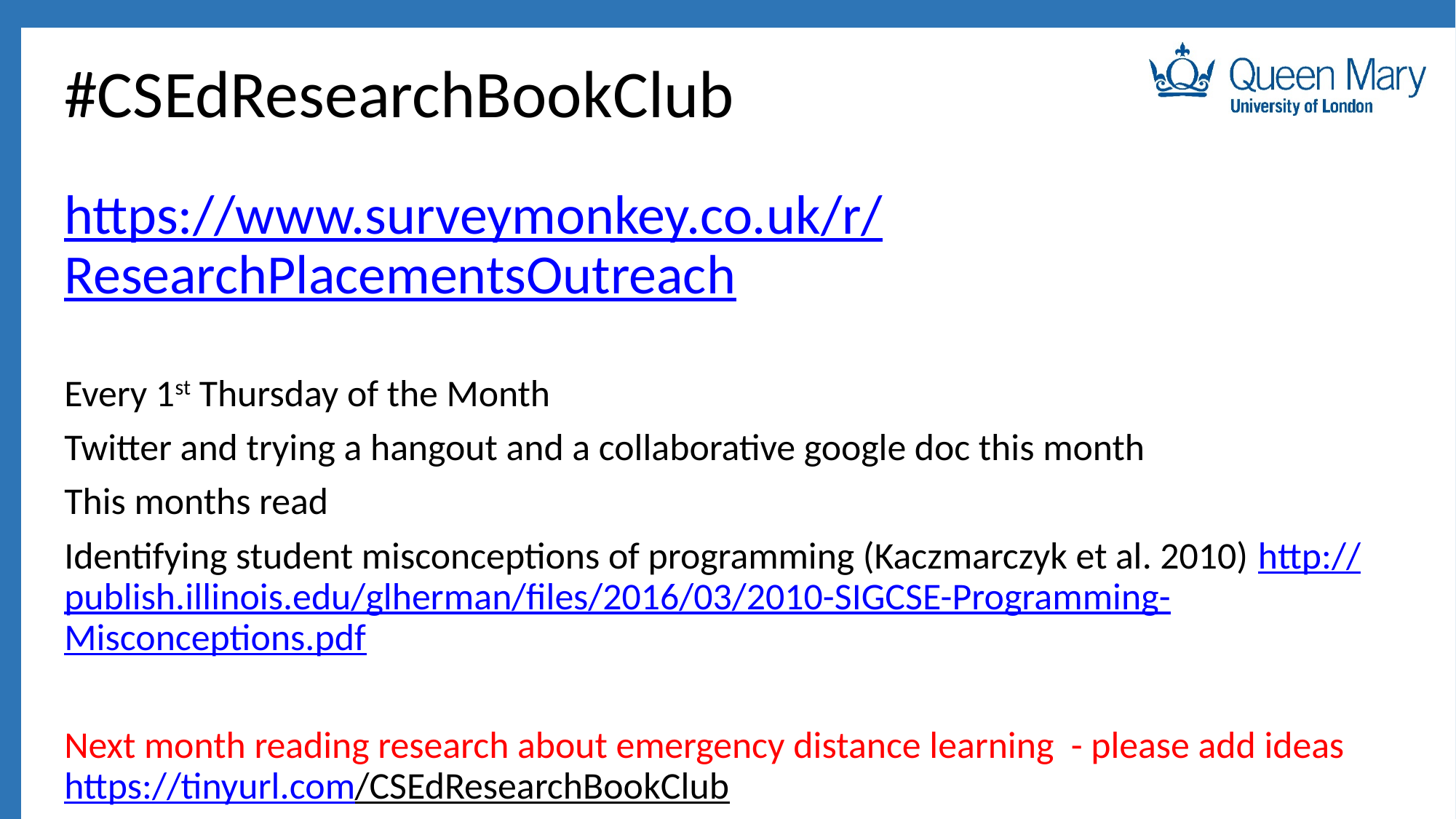

# #CSEdResearchBookClub
https://www.surveymonkey.co.uk/r/ResearchPlacementsOutreach

Every 1st Thursday of the Month
Twitter and trying a hangout and a collaborative google doc this month
This months read
Identifying student misconceptions of programming (Kaczmarczyk et al. 2010) http://publish.illinois.edu/glherman/files/2016/03/2010-SIGCSE-Programming-Misconceptions.pdf

Next month reading research about emergency distance learning  - please add ideas https://tinyurl.com/CSEdResearchBookClub